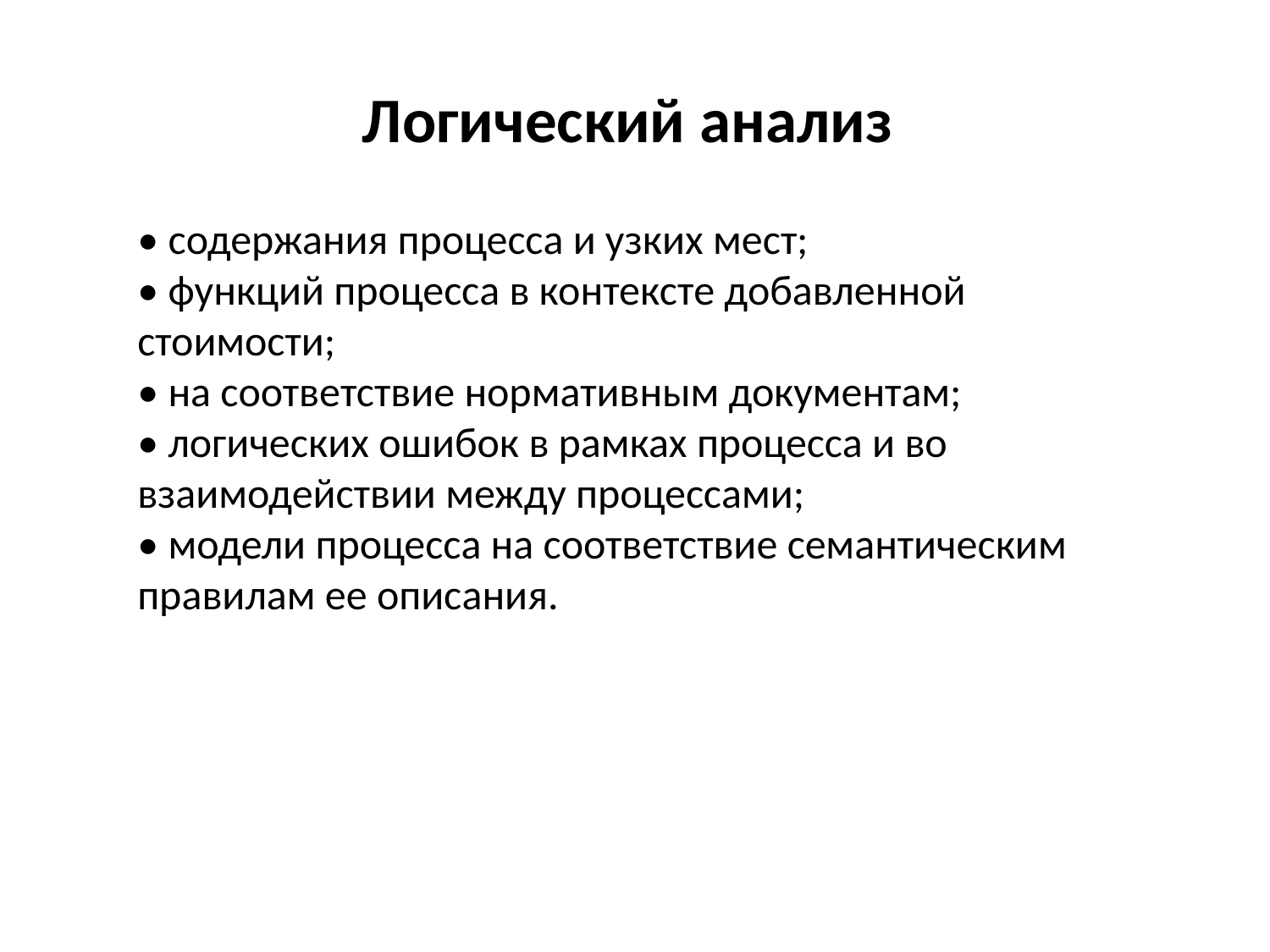

# Логический анализ
• содержания процесса и узких мест;
• функций процесса в контексте добавленной стоимости;
• на соответствие нормативным документам;
• логических ошибок в рамках процесса и во взаимодействии между процессами;
• модели процесса на соответствие семантическим правилам ее описания.